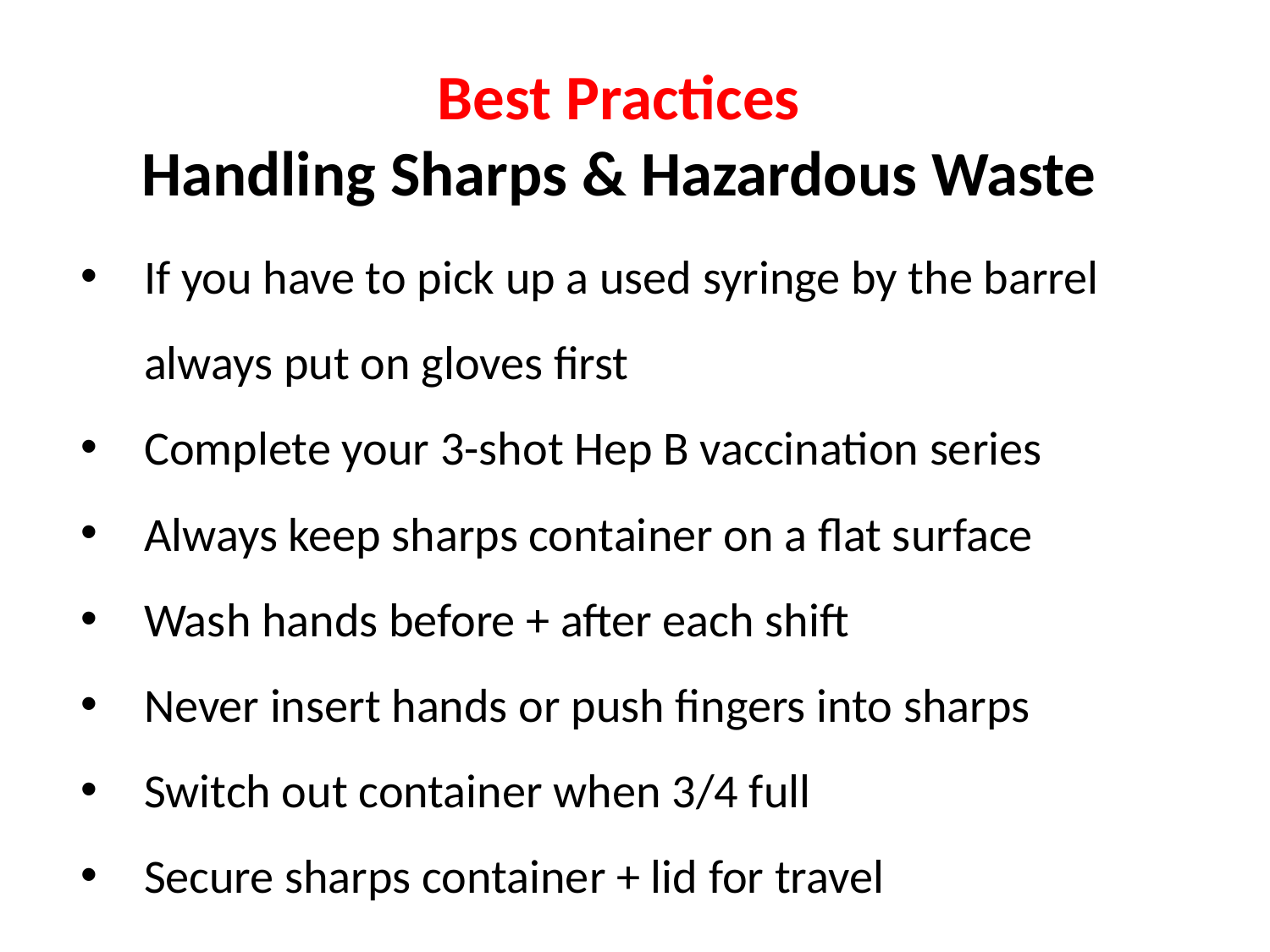

Best Practices
Handling Sharps & Hazardous Waste
If you have to pick up a used syringe by the barrel always put on gloves first
Complete your 3-shot Hep B vaccination series
Always keep sharps container on a flat surface
Wash hands before + after each shift
Never insert hands or push fingers into sharps
Switch out container when 3/4 full
Secure sharps container + lid for travel